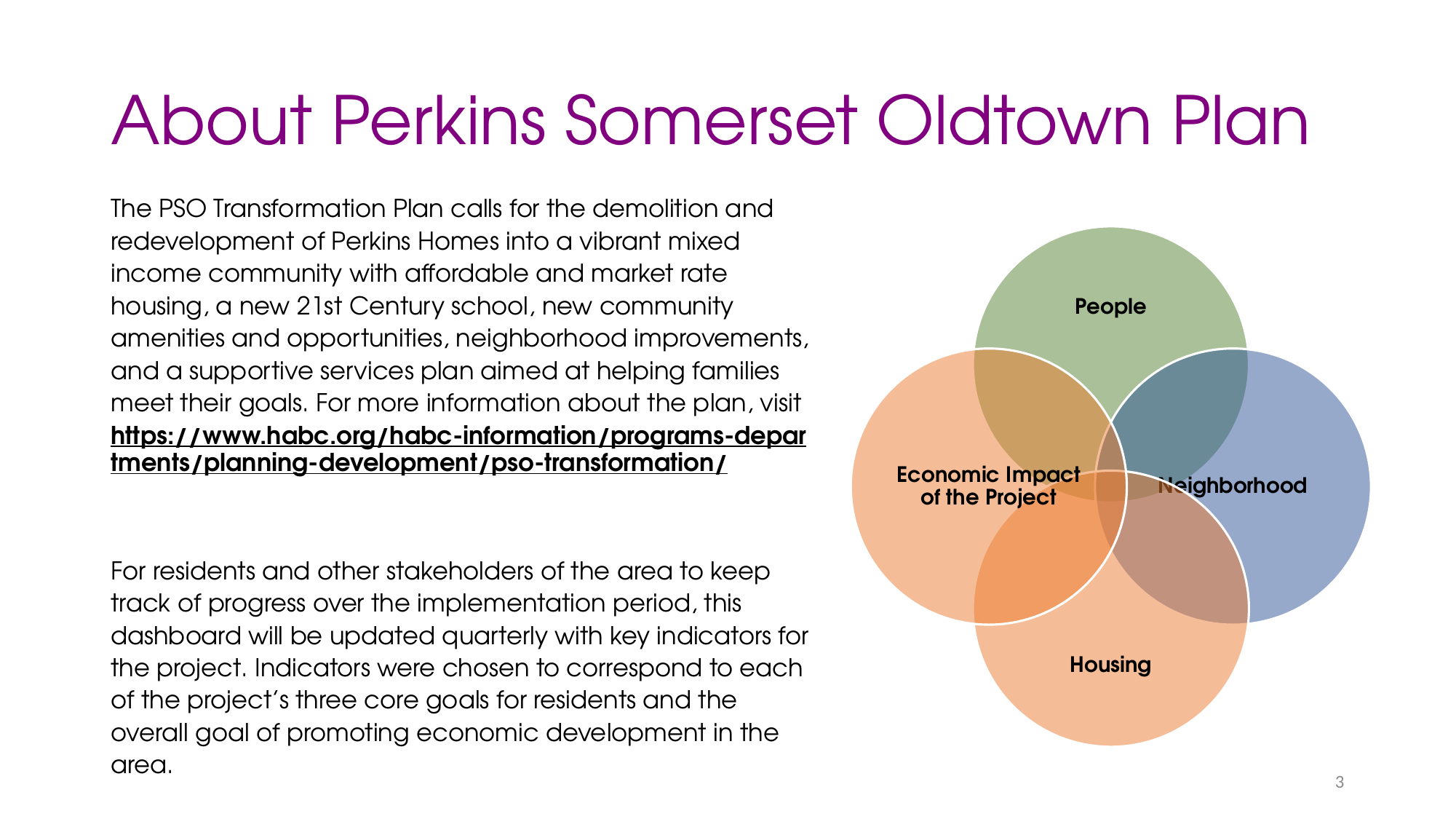

# About Perkins Somerset Oldtown Plan
The PSO Transformation Plan calls for the demolition and redevelopment of Perkins Homes into a vibrant mixed income community with affordable and market rate housing, a new 21st Century school, new community amenities and opportunities, neighborhood improvements, and a supportive services plan aimed at helping families meet their goals. For more information about the plan, visit https://www.habc.org/habc-information/programs-departments/planning-development/pso-transformation/
For residents and other stakeholders of the area to keep track of progress over the implementation period, this dashboard will be updated quarterly with key indicators for the project. Indicators were chosen to correspond to each of the project’s three core goals for residents and the overall goal of promoting economic development in the area.

People
Neighborhood
Housing
Economic Impact of the Project
3